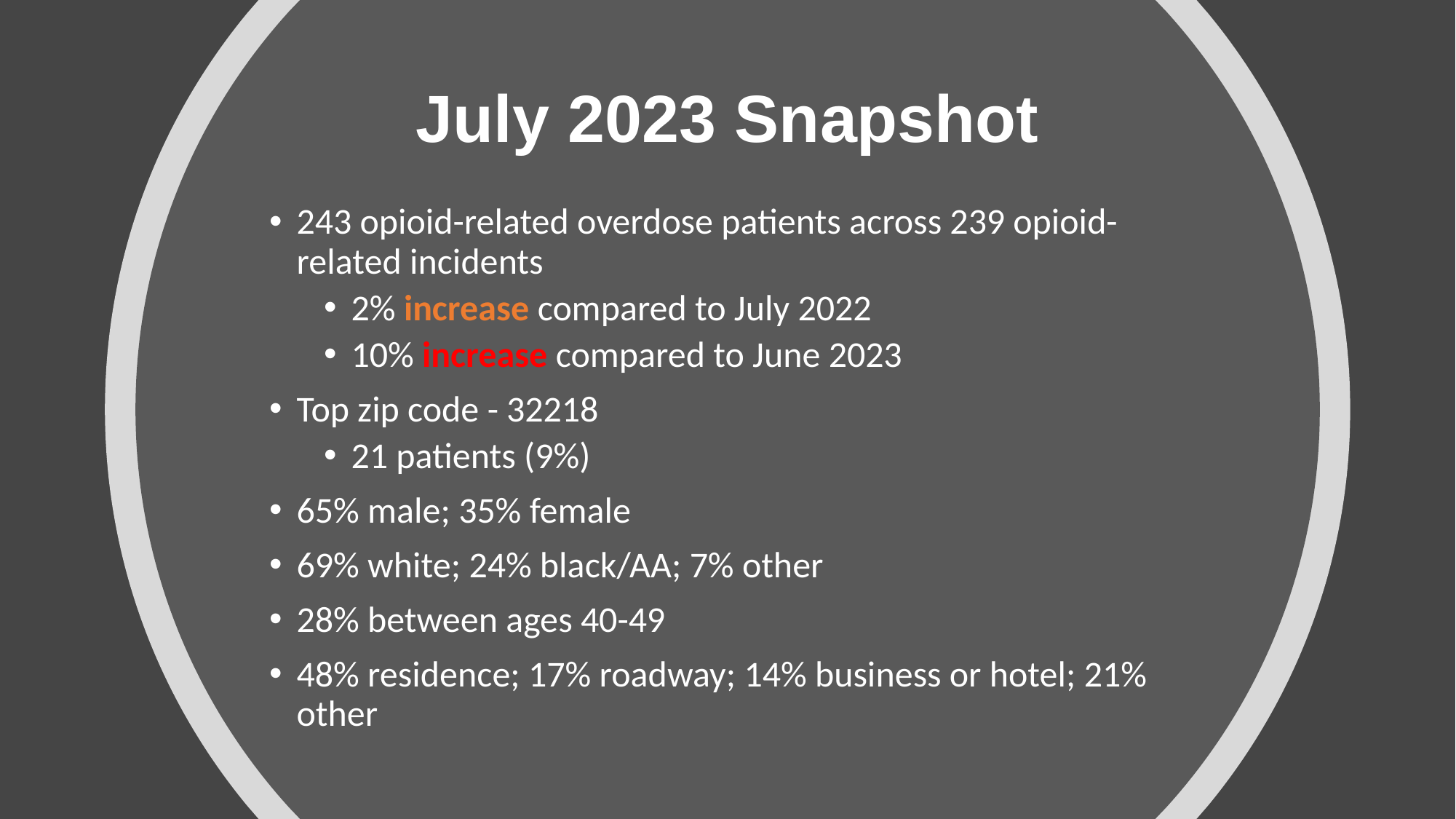

# July 2023 Snapshot
243 opioid-related overdose patients across 239 opioid-related incidents
2% increase compared to July 2022
10% increase compared to June 2023
Top zip code - 32218
21 patients (9%)
65% male; 35% female
69% white; 24% black/AA; 7% other
28% between ages 40-49
48% residence; 17% roadway; 14% business or hotel; 21% other